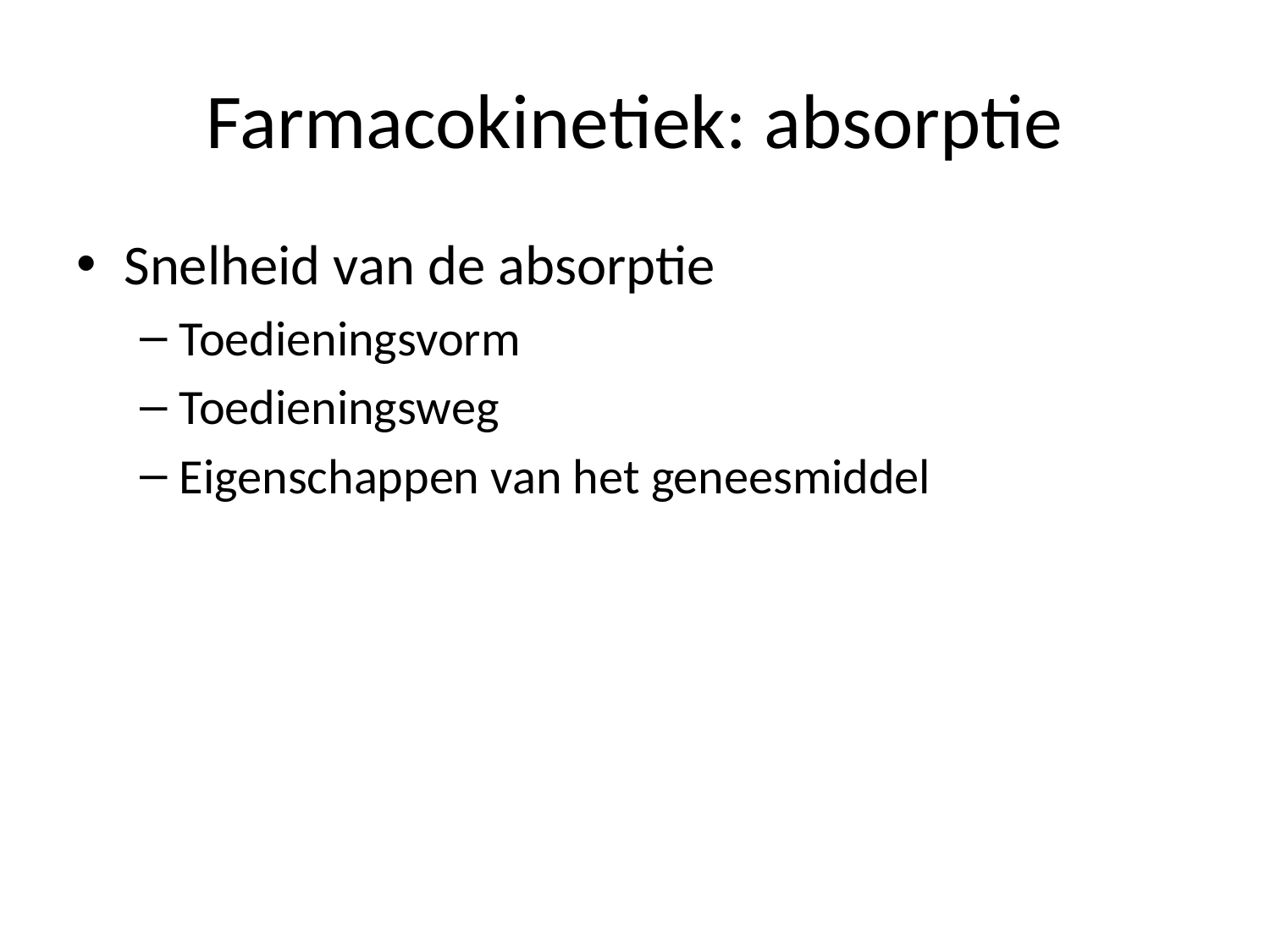

# Farmacokinetiek: absorptie
Snelheid van de absorptie
Toedieningsvorm
Toedieningsweg
Eigenschappen van het geneesmiddel